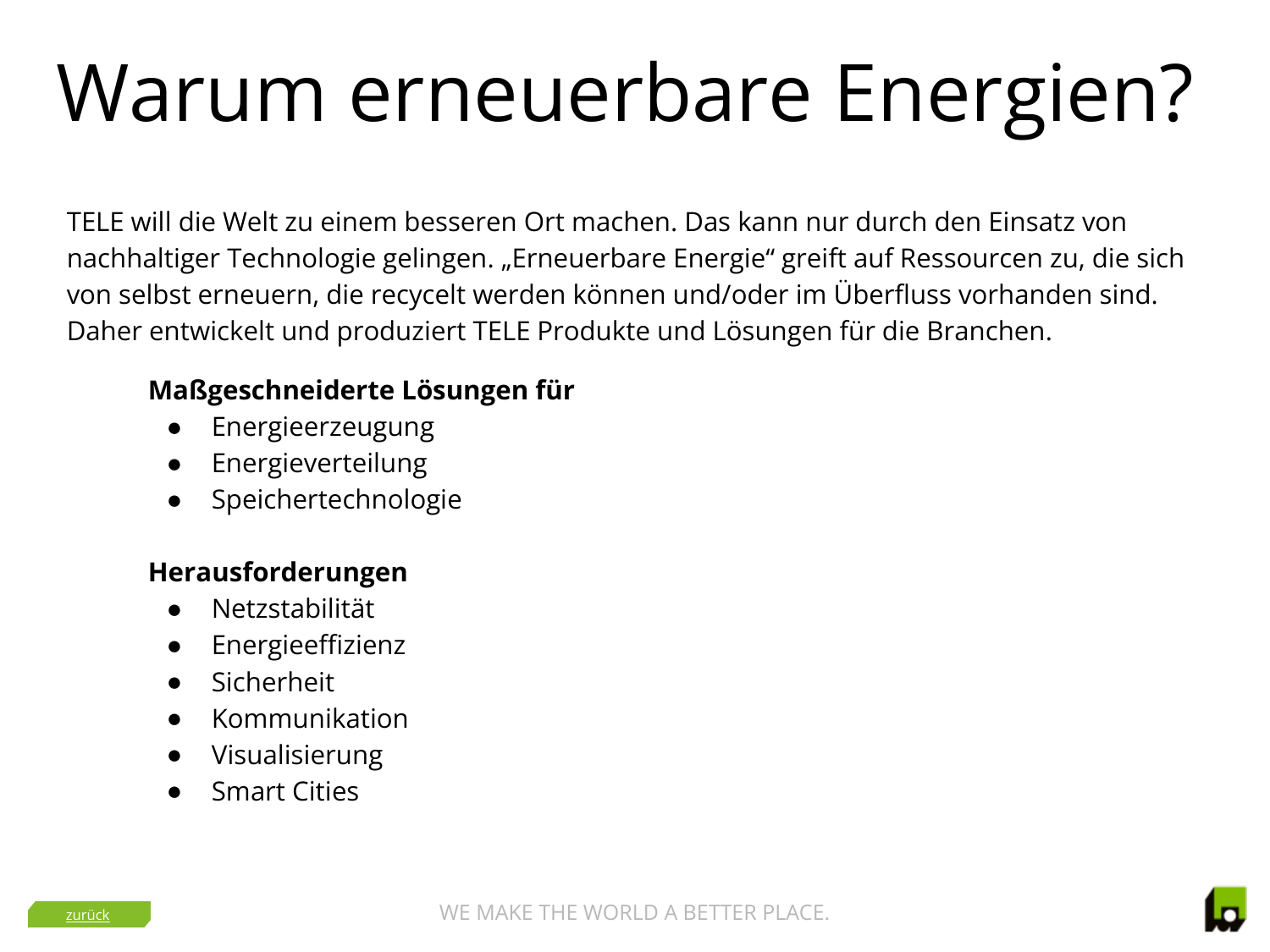

# Warum erneuerbare Energien?
TELE will die Welt zu einem besseren Ort machen. Das kann nur durch den Einsatz von nachhaltiger Technologie gelingen. „Erneuerbare Energie“ greift auf Ressourcen zu, die sich
von selbst erneuern, die recycelt werden können und/oder im Überfluss vorhanden sind. Daher entwickelt und produziert TELE Produkte und Lösungen für die Branchen.
Maßgeschneiderte Lösungen für
Energieerzeugung
Energieverteilung
Speichertechnologie

Herausforderungen
Netzstabilität
Energieeffizienz
Sicherheit
Kommunikation
Visualisierung
Smart Cities

zurück